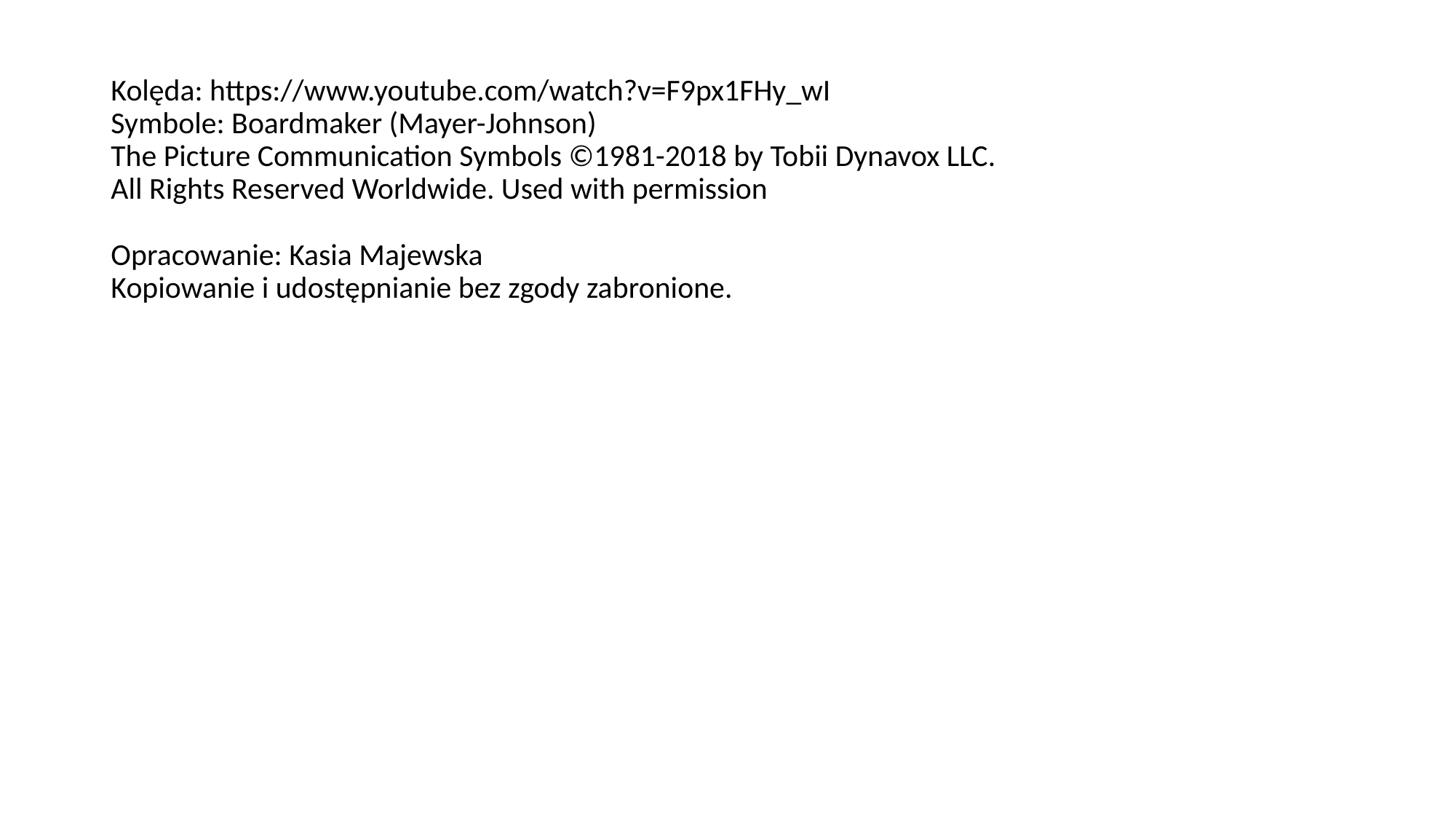

# Kolęda: https://www.youtube.com/watch?v=F9px1FHy_wI Symbole: Boardmaker (Mayer-Johnson) The Picture Communication Symbols ©1981-2018 by Tobii Dynavox LLC. All Rights Reserved Worldwide. Used with permission Opracowanie: Kasia Majewska Kopiowanie i udostępnianie bez zgody zabronione.